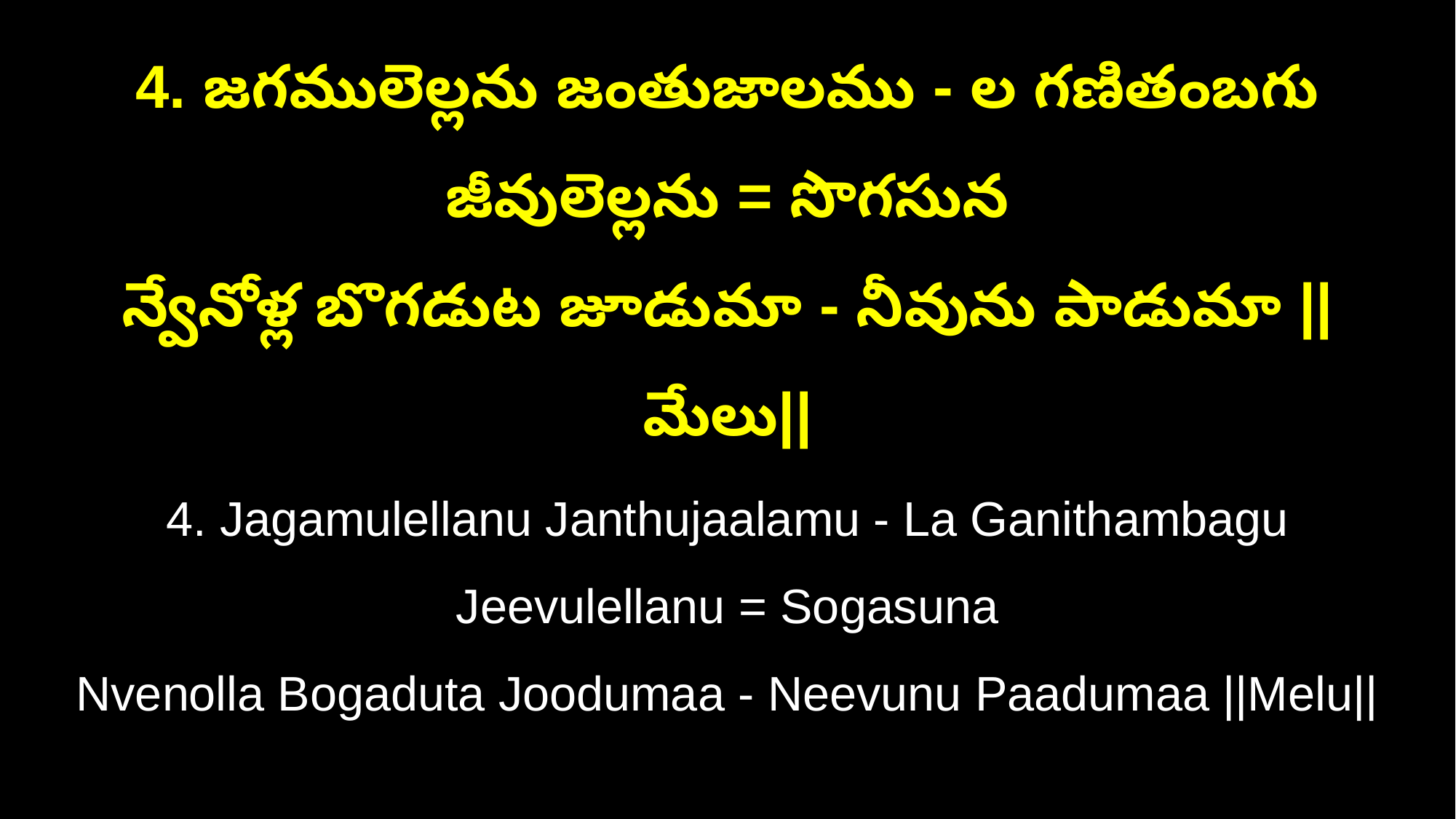

4. జగములెల్లను జంతుజాలము - ల గణితంబగు జీవులెల్లను = సొగసున
న్వేనోళ్ల బొగడుట జూడుమా - నీవును పాడుమా ||మేలు||
4. Jagamulellanu Janthujaalamu - La Ganithambagu Jeevulellanu = Sogasuna
Nvenolla Bogaduta Joodumaa - Neevunu Paadumaa ||Melu||